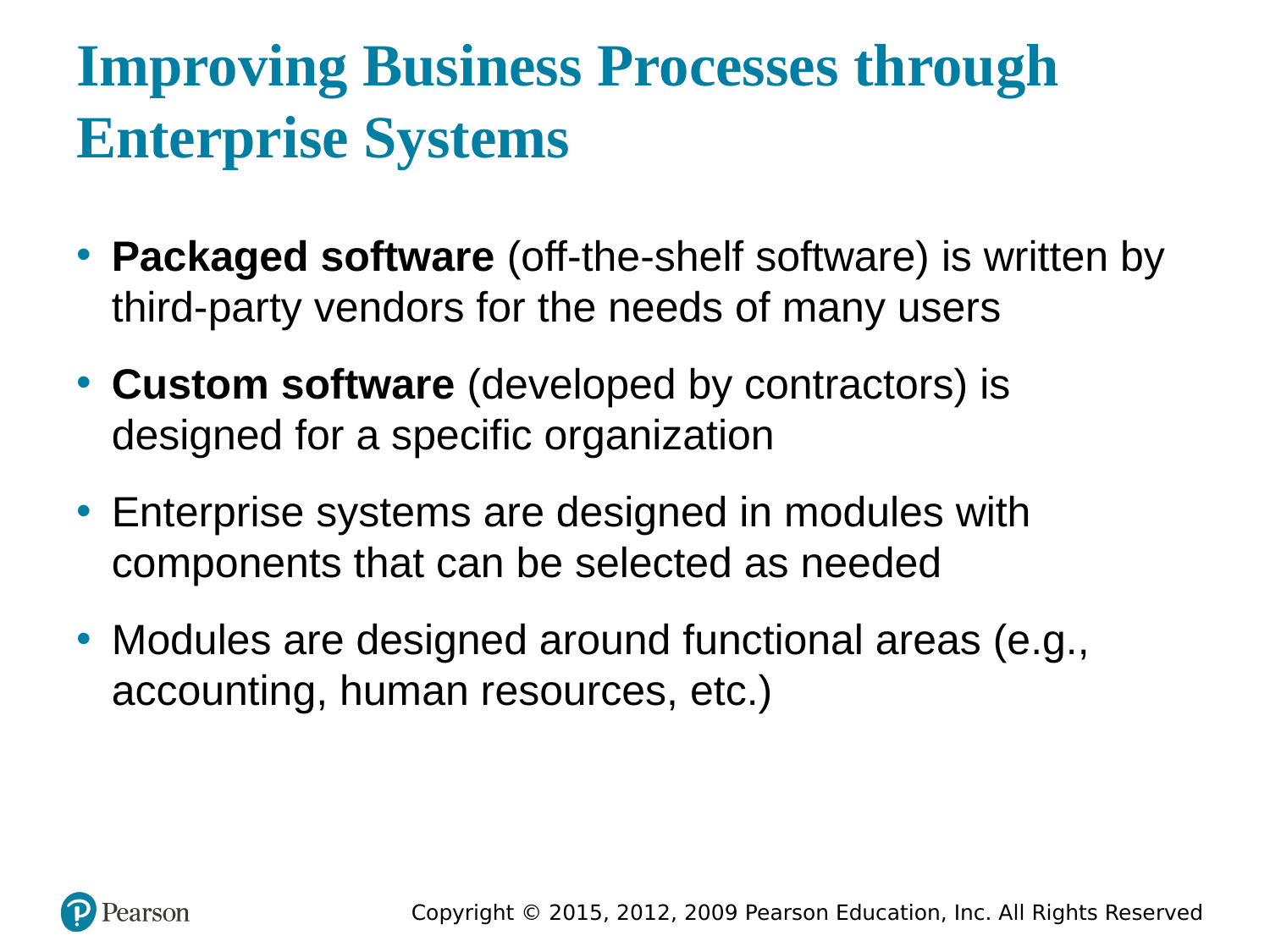

# Improving Business Processes through Enterprise Systems
Packaged software (off-the-shelf software) is written by third-party vendors for the needs of many users
Custom software (developed by contractors) is designed for a specific organization
Enterprise systems are designed in modules with components that can be selected as needed
Modules are designed around functional areas (e.g., accounting, human resources, etc.)